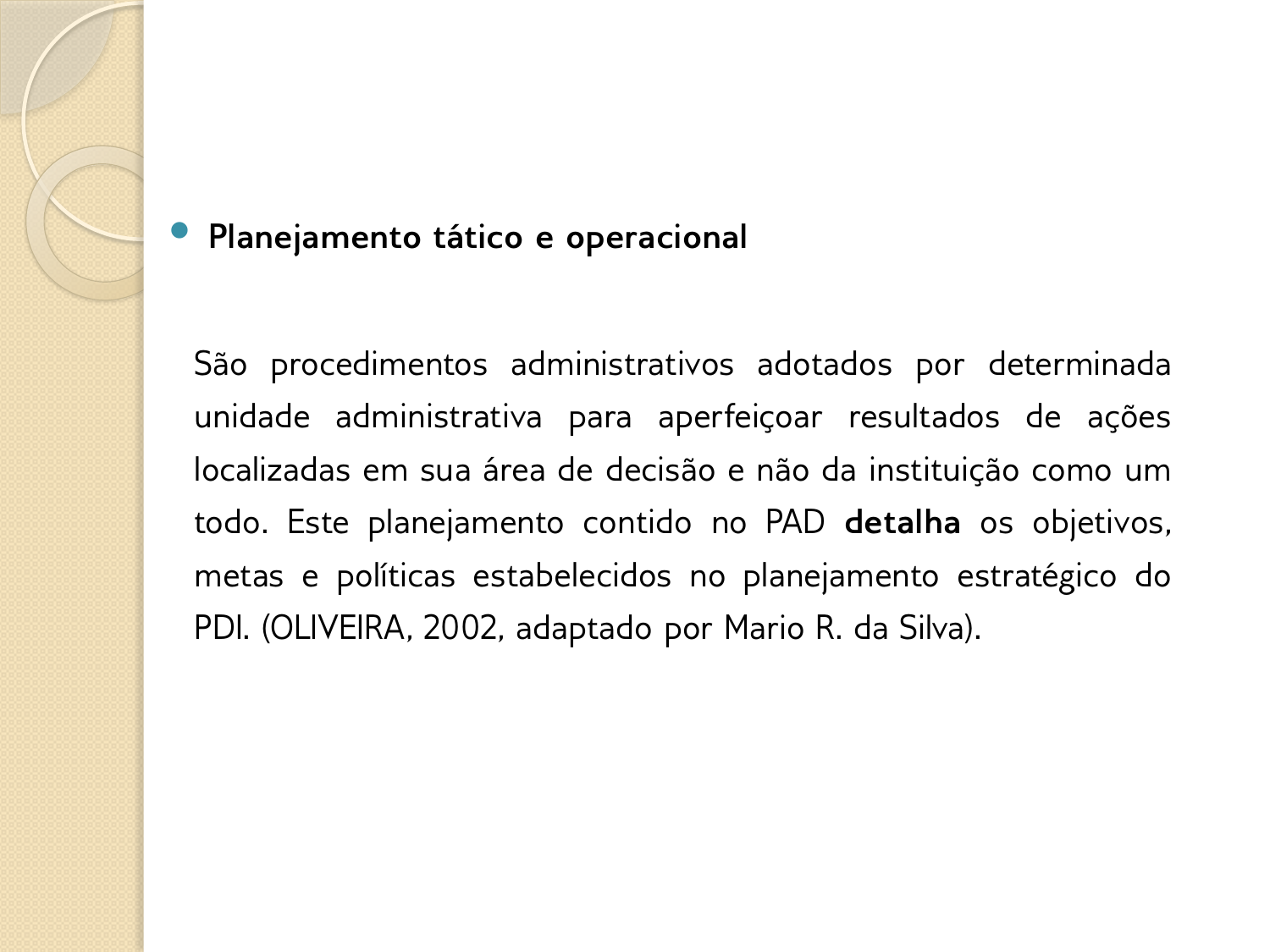

Planejamento tático e operacional

São procedimentos administrativos adotados por determinada unidade administrativa para aperfeiçoar resultados de ações localizadas em sua área de decisão e não da instituição como um todo. Este planejamento contido no PAD detalha os objetivos, metas e políticas estabelecidos no planejamento estratégico do PDI. (OLIVEIRA, 2002, adaptado por Mario R. da Silva).